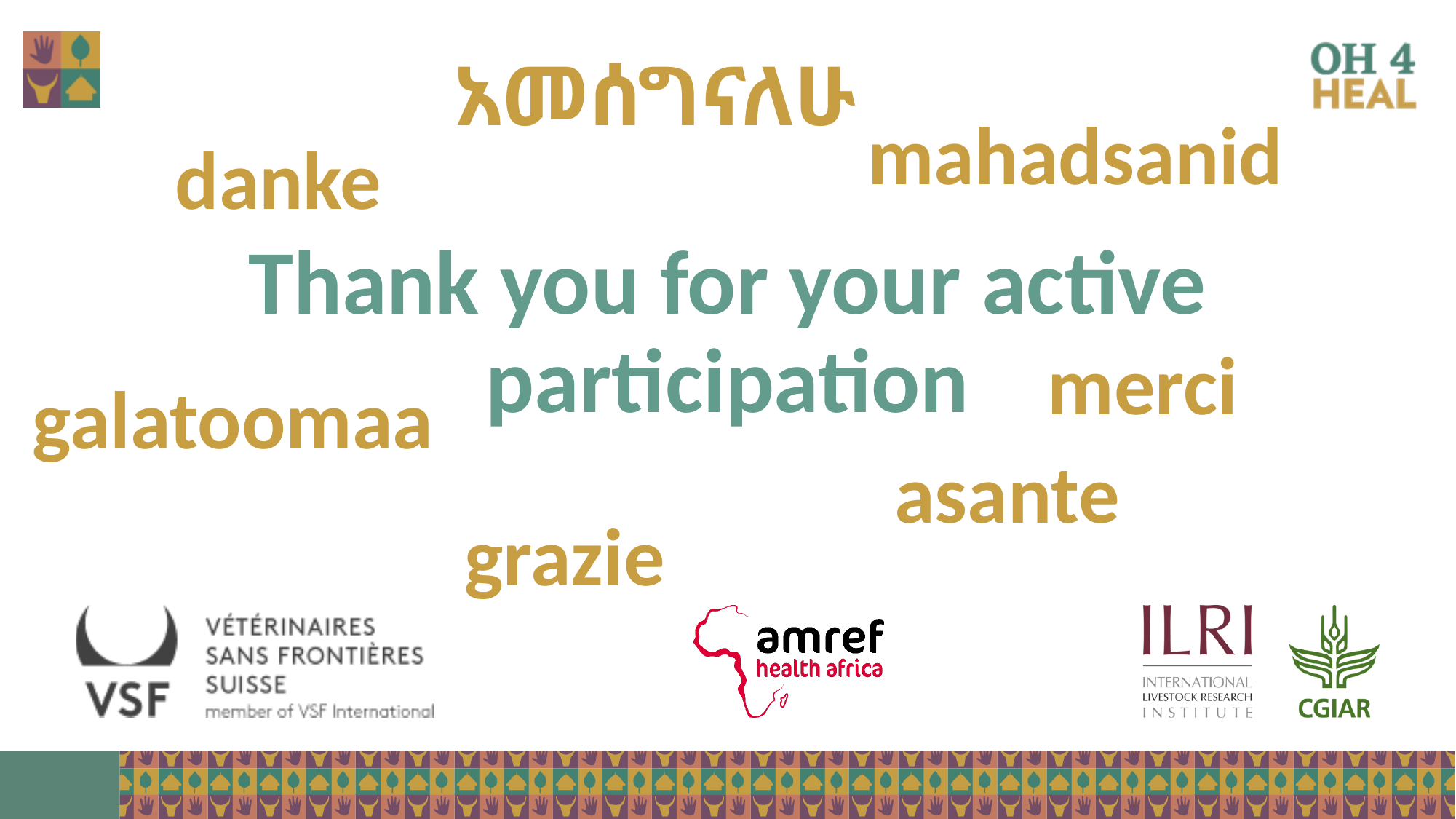

አመሰግናለሁ
mahadsanid
danke
# Thank you for your active participation
merci
galatoomaa
asante
grazie